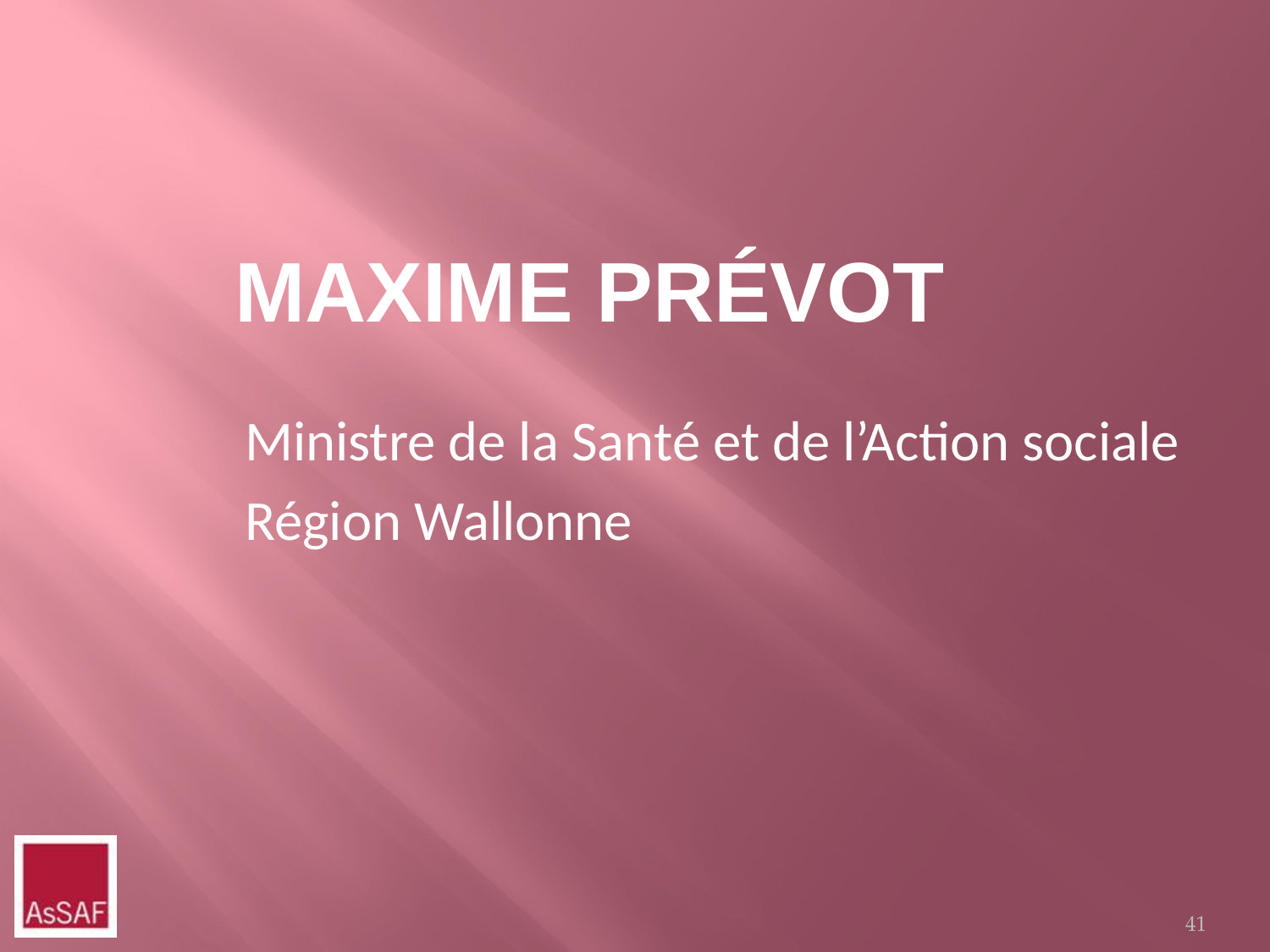

# MAXIME PRÉVOT
Ministre de la Santé et de l’Action sociale
Région Wallonne
41